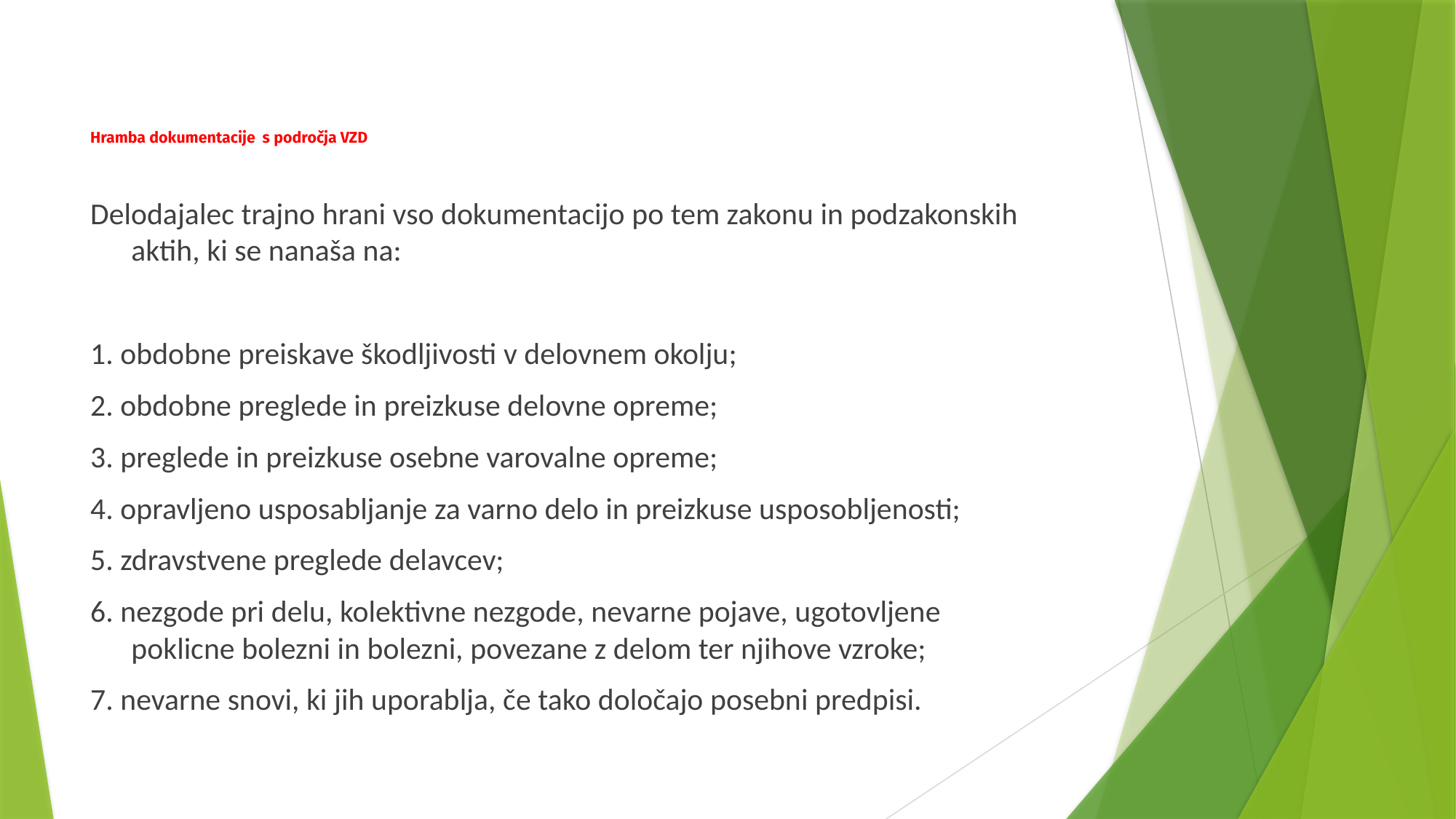

Hramba dokumentacije  s področja VZD
Delodajalec trajno hrani vso dokumentacijo po tem zakonu in podzakonskih aktih, ki se nanaša na:

1. obdobne preiskave škodljivosti v delovnem okolju;
2. obdobne preglede in preizkuse delovne opreme;
3. preglede in preizkuse osebne varovalne opreme;
4. opravljeno usposabljanje za varno delo in preizkuse usposobljenosti;
5. zdravstvene preglede delavcev;
6. nezgode pri delu, kolektivne nezgode, nevarne pojave, ugotovljene poklicne bolezni in bolezni, povezane z delom ter njihove vzroke;
7. nevarne snovi, ki jih uporablja, če tako določajo posebni predpisi.